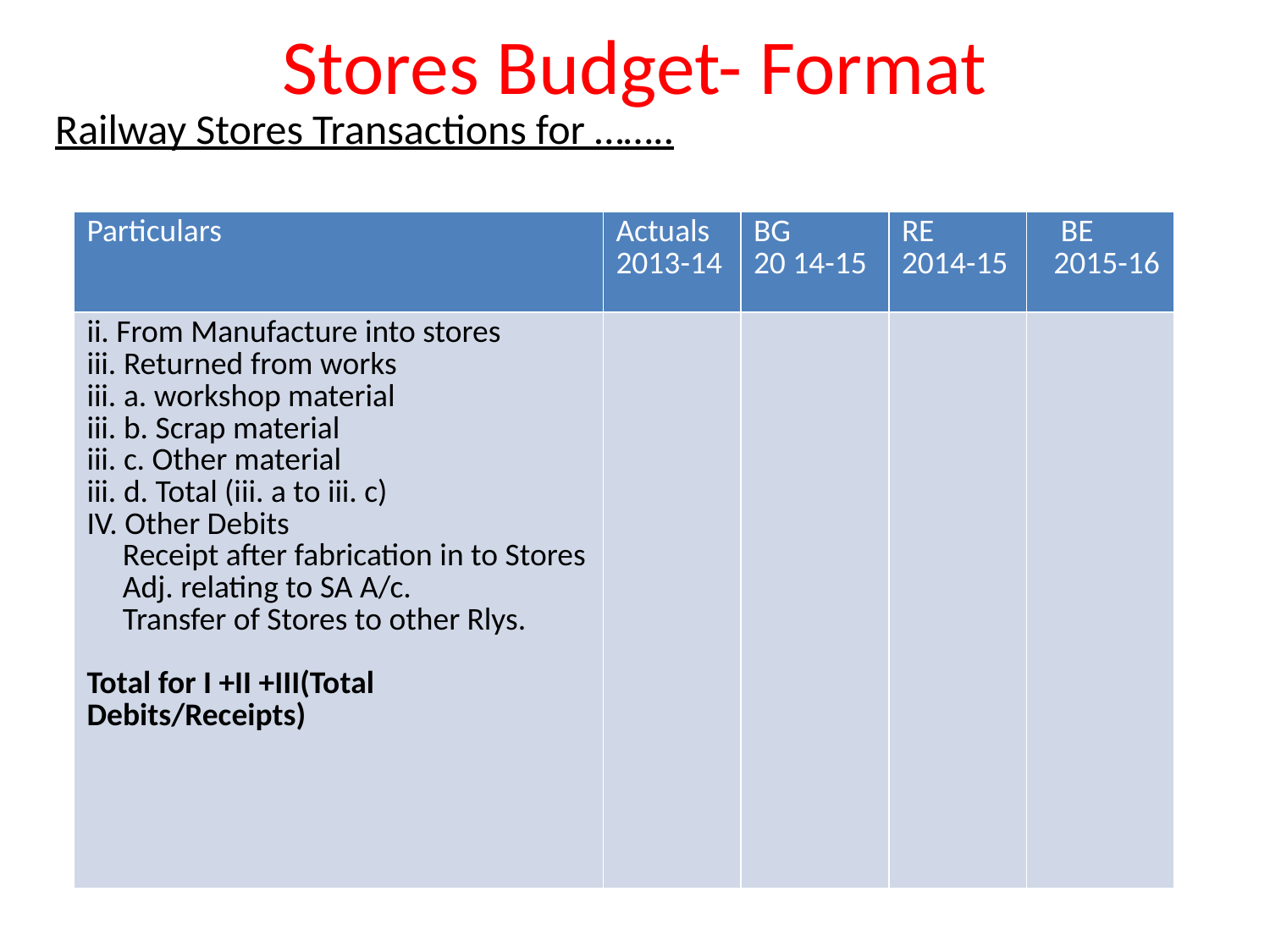

# Stores Budget- Format
Railway Stores Transactions for ……..

| Particulars | Actuals 2013-14 | BG 20 14-15 | RE 2014-15 | BE 2015-16 |
| --- | --- | --- | --- | --- |
| ii. From Manufacture into stores iii. Returned from works iii. a. workshop material iii. b. Scrap material iii. c. Other material iii. d. Total (iii. a to iii. c) IV. Other Debits Receipt after fabrication in to Stores Adj. relating to SA A/c. Transfer of Stores to other Rlys. Total for I +II +III(Total Debits/Receipts) |  |  |  |  |